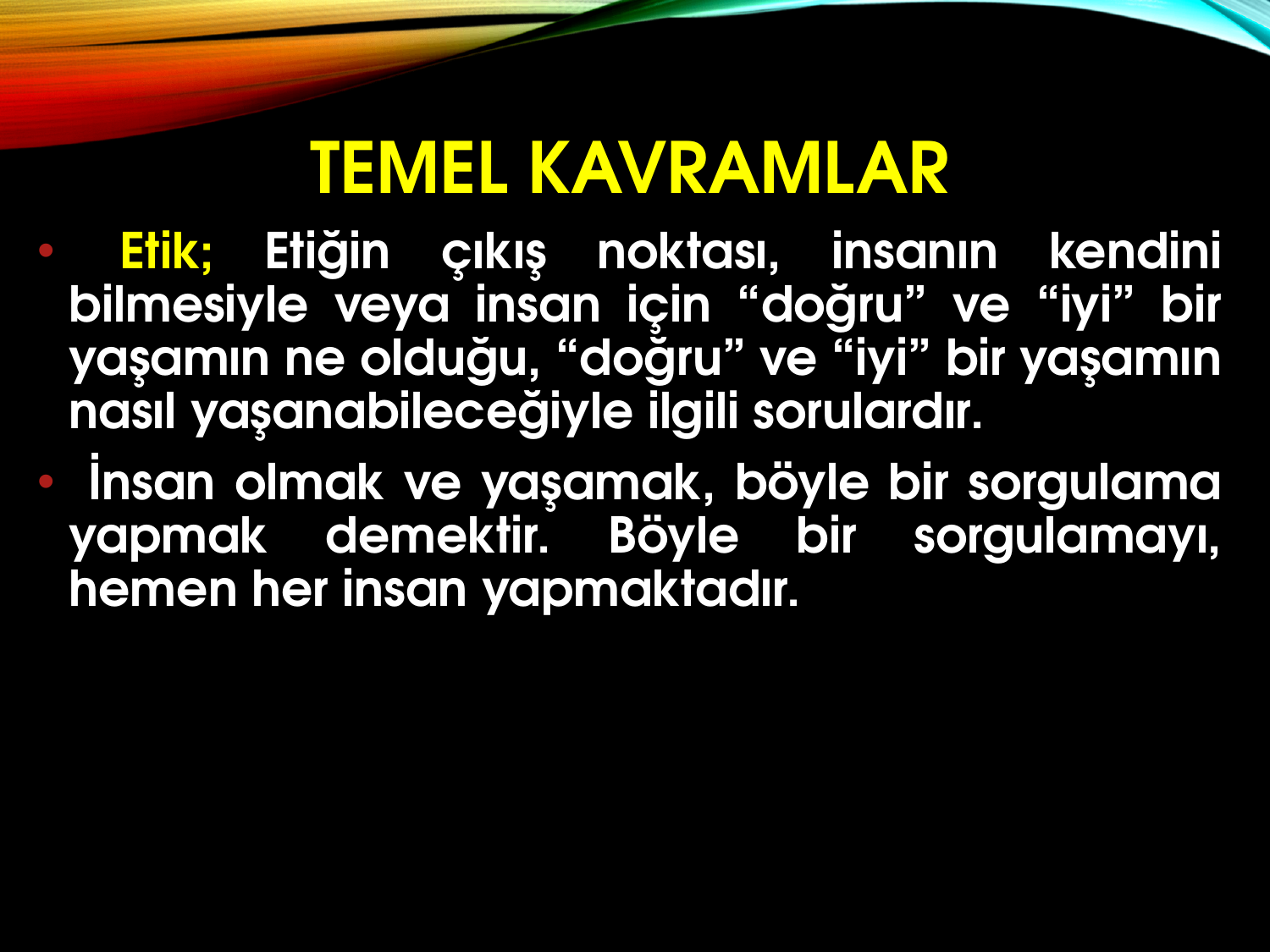

TEMEL KAVRAMLAR
 Etik; Etiğin çıkış noktası, insanın kendini bilmesiyle veya insan için “doğru” ve “iyi” bir yaşamın ne olduğu, “doğru” ve “iyi” bir yaşamın nasıl yaşanabileceğiyle ilgili sorulardır.
 İnsan olmak ve yaşamak, böyle bir sorgulama yapmak demektir. Böyle bir sorgulamayı, hemen her insan yapmaktadır.